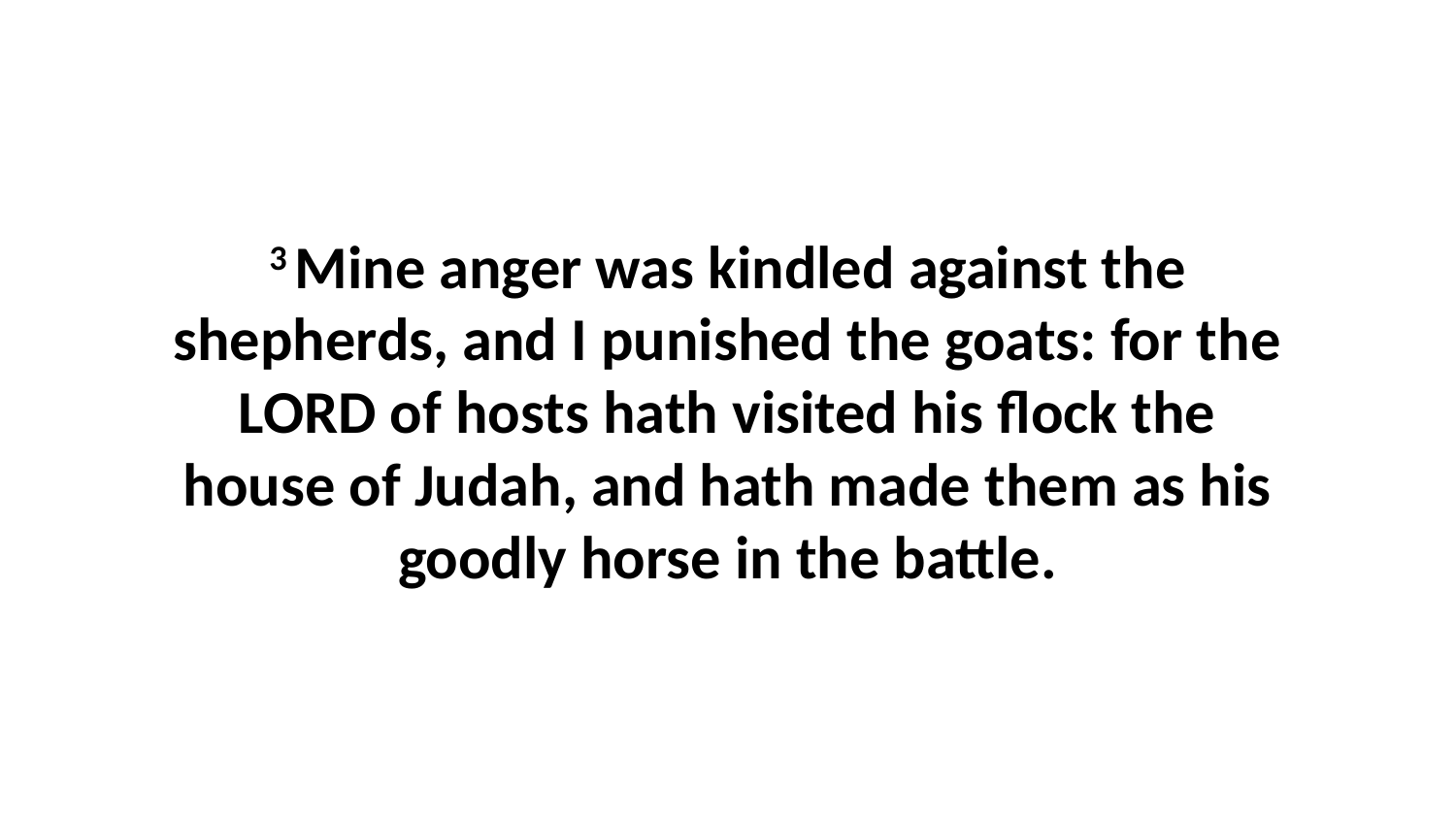

3 Mine anger was kindled against the shepherds, and I punished the goats: for the LORD of hosts hath visited his flock the house of Judah, and hath made them as his goodly horse in the battle.